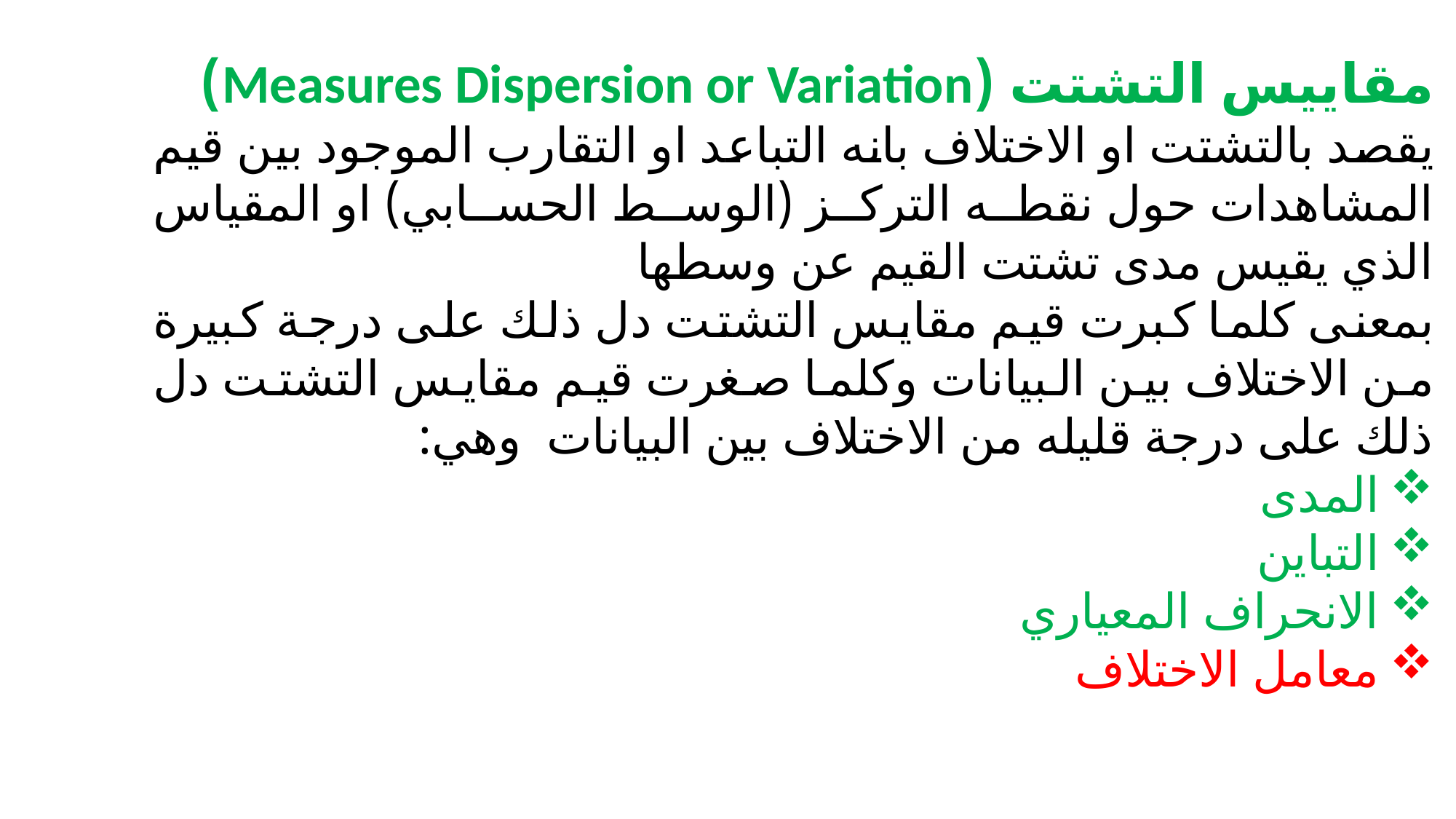

مقاييس التشتت (Measures Dispersion or Variation)
يقصد بالتشتت او الاختلاف بانه التباعد او التقارب الموجود بين قيم المشاهدات حول نقطه التركز (الوسط الحسابي) او المقياس الذي يقيس مدى تشتت القيم عن وسطها
بمعنى كلما كبرت قيم مقايس التشتت دل ذلك على درجة كبيرة من الاختلاف بين البيانات وكلما صغرت قيم مقايس التشتت دل ذلك على درجة قليله من الاختلاف بين البيانات  وهي:
المدى
التباين
الانحراف المعياري
معامل الاختلاف